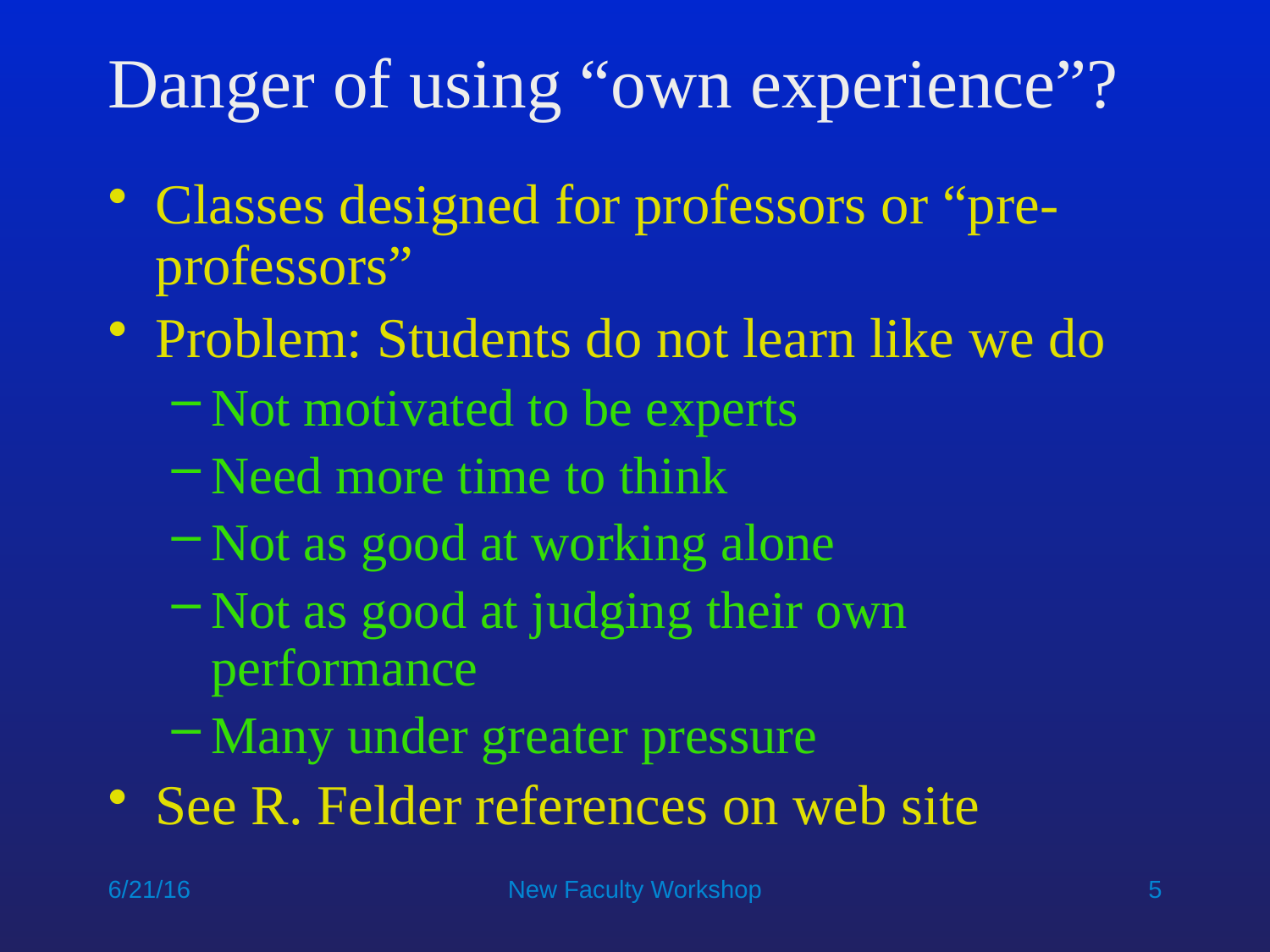

# Danger of using “own experience”?
Classes designed for professors or “pre-professors”
Problem: Students do not learn like we do
Not motivated to be experts
Need more time to think
Not as good at working alone
Not as good at judging their own performance
Many under greater pressure
See R. Felder references on web site

6/21/16
New Faculty Workshop